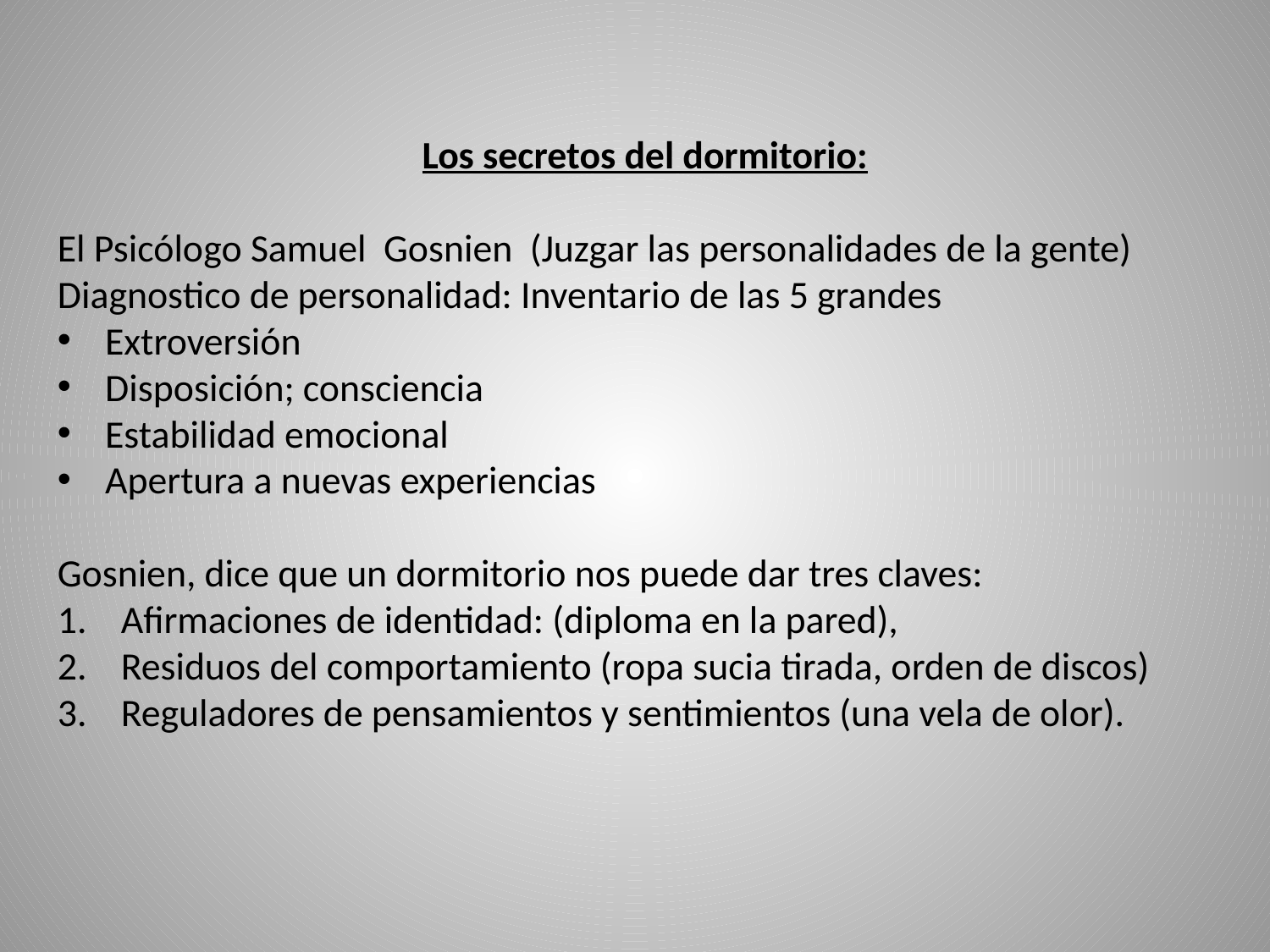

Los secretos del dormitorio:

El Psicólogo Samuel  Gosnien  (Juzgar las personalidades de la gente) Diagnostico de personalidad: Inventario de las 5 grandes
Extroversión
Disposición; consciencia
Estabilidad emocional
Apertura a nuevas experiencias

Gosnien, dice que un dormitorio nos puede dar tres claves:
Afirmaciones de identidad: (diploma en la pared),
Residuos del comportamiento (ropa sucia tirada, orden de discos)
Reguladores de pensamientos y sentimientos (una vela de olor).